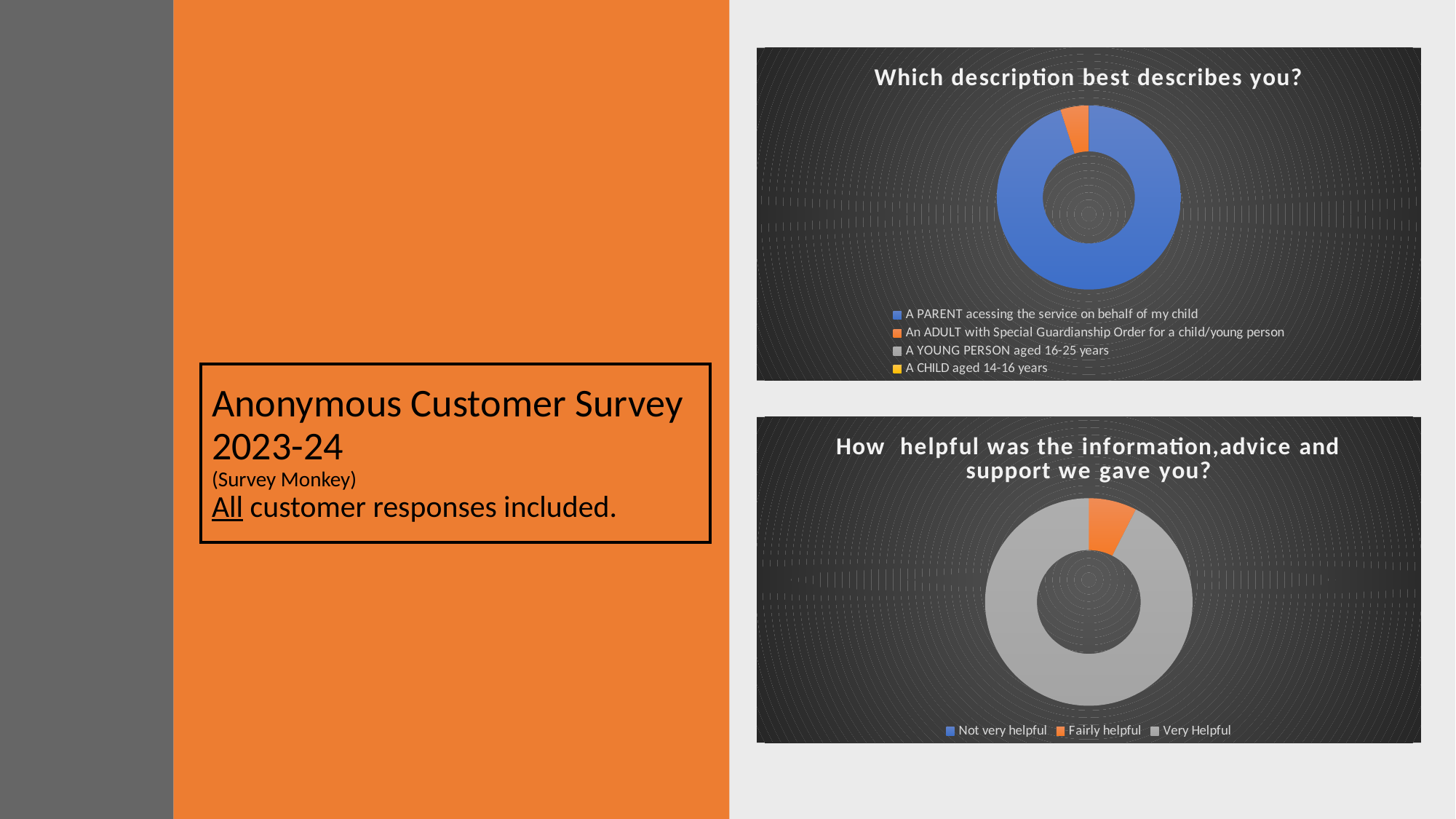

### Chart: Which description best describes you?

| Category |  |
|---|---|
| A PARENT acessing the service on behalf of my child | 38.0 |
| An ADULT with Special Guardianship Order for a child/young person | 2.0 |
| A YOUNG PERSON aged 16-25 years | 0.0 |
| A CHILD aged 14-16 years | 0.0 |
# Anonymous Customer Survey 2023-24
(Survey Monkey)
All customer responses included.

### Chart: How  helpful was the information,advice and support we gave you?

| Category |  |
|---|---|
| Not very helpful | 0.0 |
| Fairly helpful | 3.0 |
| Very Helpful | 37.0 |